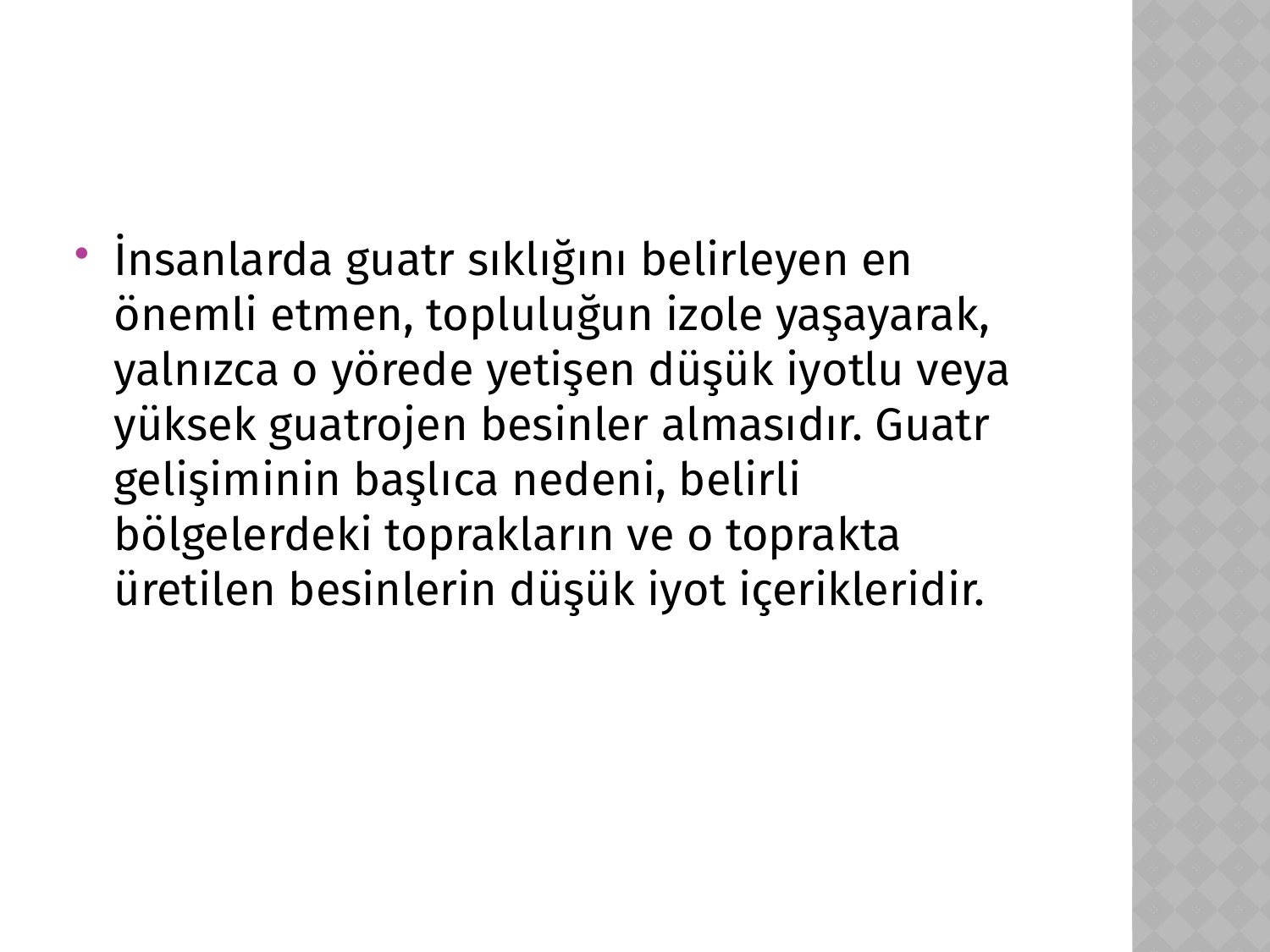

#
İnsanlarda guatr sıklığını belirleyen en önemli etmen, topluluğun izole yaşayarak, yalnızca o yörede yetişen düşük iyotlu veya yüksek guatrojen besinler almasıdır. Guatr gelişiminin başlıca nedeni, belirli bölgelerdeki toprakların ve o toprakta üretilen besinlerin düşük iyot içerikleridir.